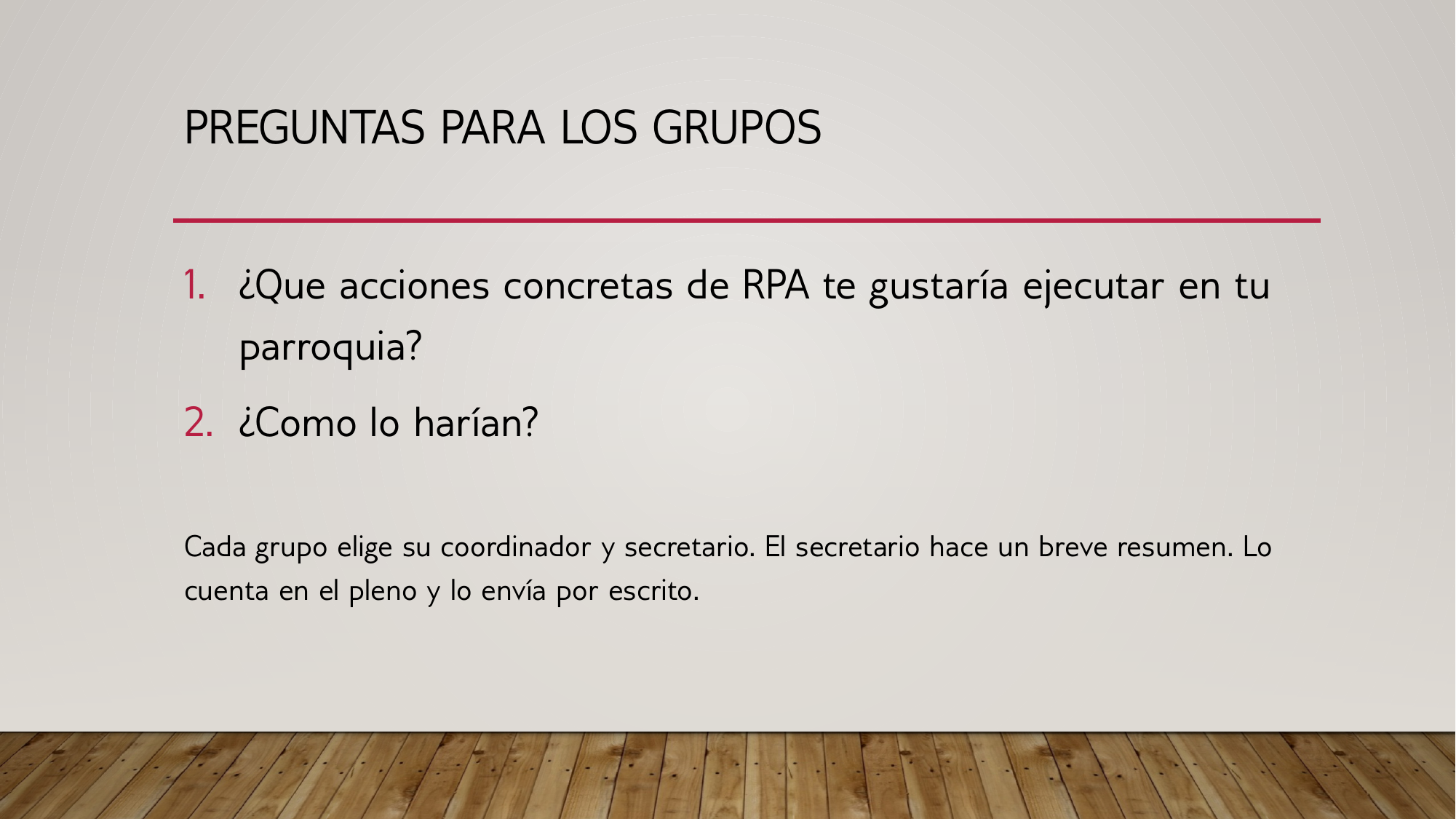

# Preguntas para los grupos
¿Que acciones concretas de RPA te gustaría ejecutar en tu parroquia?
¿Como lo harían?

Cada grupo elige su coordinador y secretario. El secretario hace un breve resumen. Lo cuenta en el pleno y lo envía por escrito.